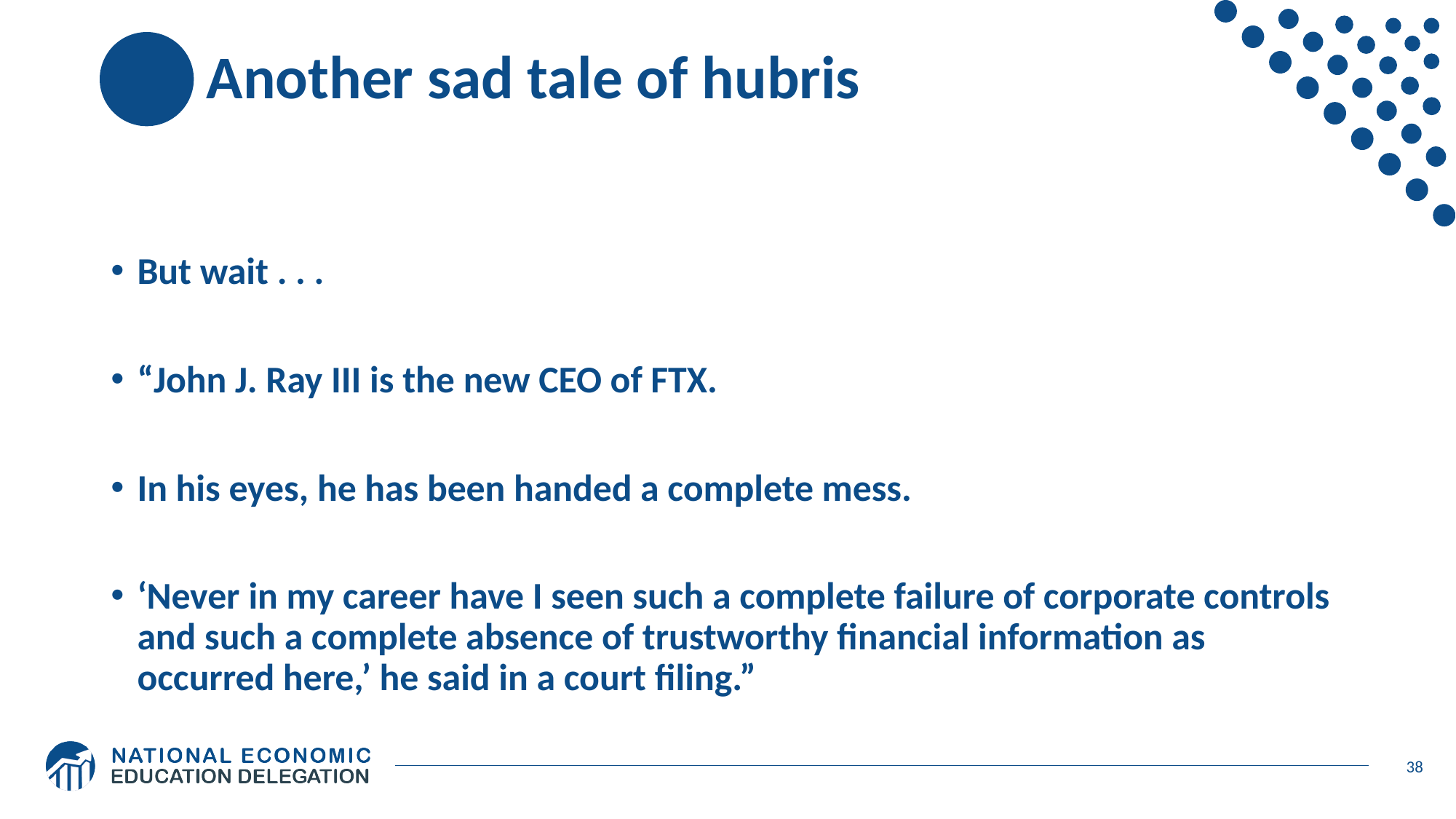

# Another sad tale of hubris

But wait . . .

“John J. Ray III is the new CEO of FTX.

In his eyes, he has been handed a complete mess.

‘Never in my career have I seen such a complete failure of corporate controls and such a complete absence of trustworthy financial information as occurred here,’ he said in a court filing.”

38